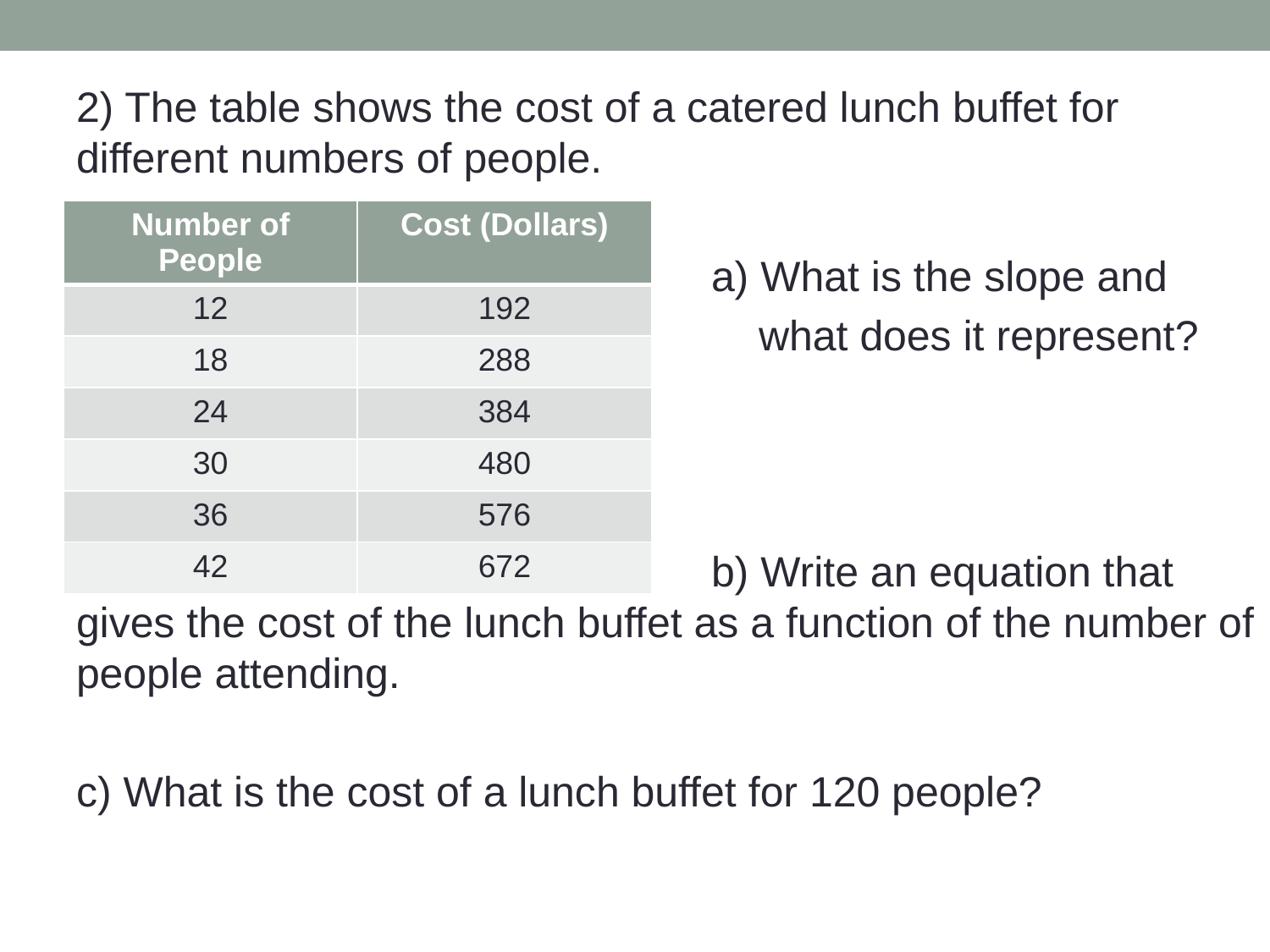

2) The table shows the cost of a catered lunch buffet for different numbers of people.

					a) What is the slope and
					    what does it represent?

					b) Write an equation that gives the cost of the lunch buffet as a function of the number of people attending.

c) What is the cost of a lunch buffet for 120 people?

| Number of People | Cost (Dollars) |
| --- | --- |
| 12 | 192 |
| 18 | 288 |
| 24 | 384 |
| 30 | 480 |
| 36 | 576 |
| 42 | 672 |